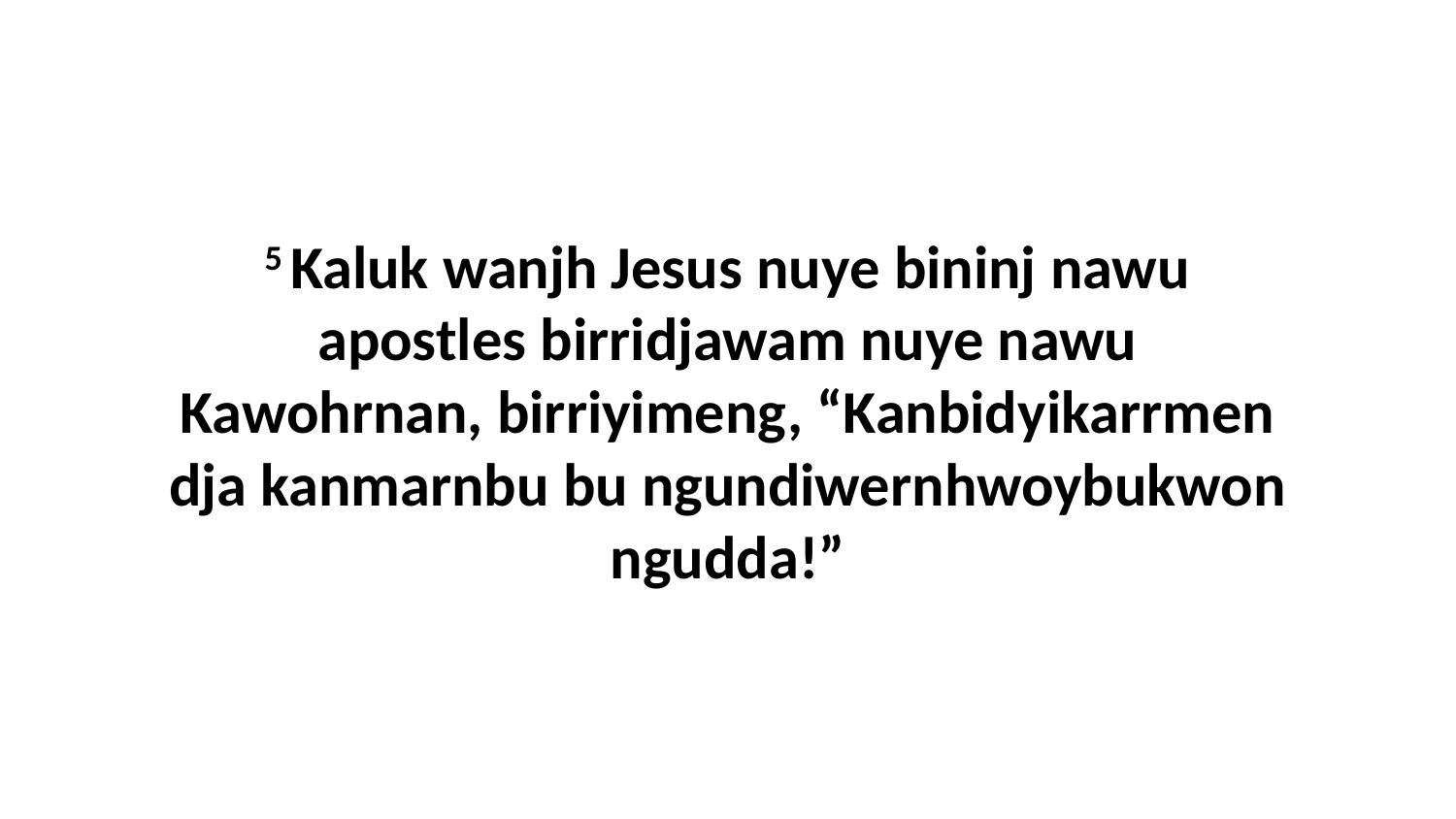

5 Kaluk wanjh Jesus nuye bininj nawu apostles birridjawam nuye nawu Kawohrnan, birriyimeng, “Kanbidyikarrmen dja kanmarnbu bu ngundiwernhwoybukwon ngudda!”